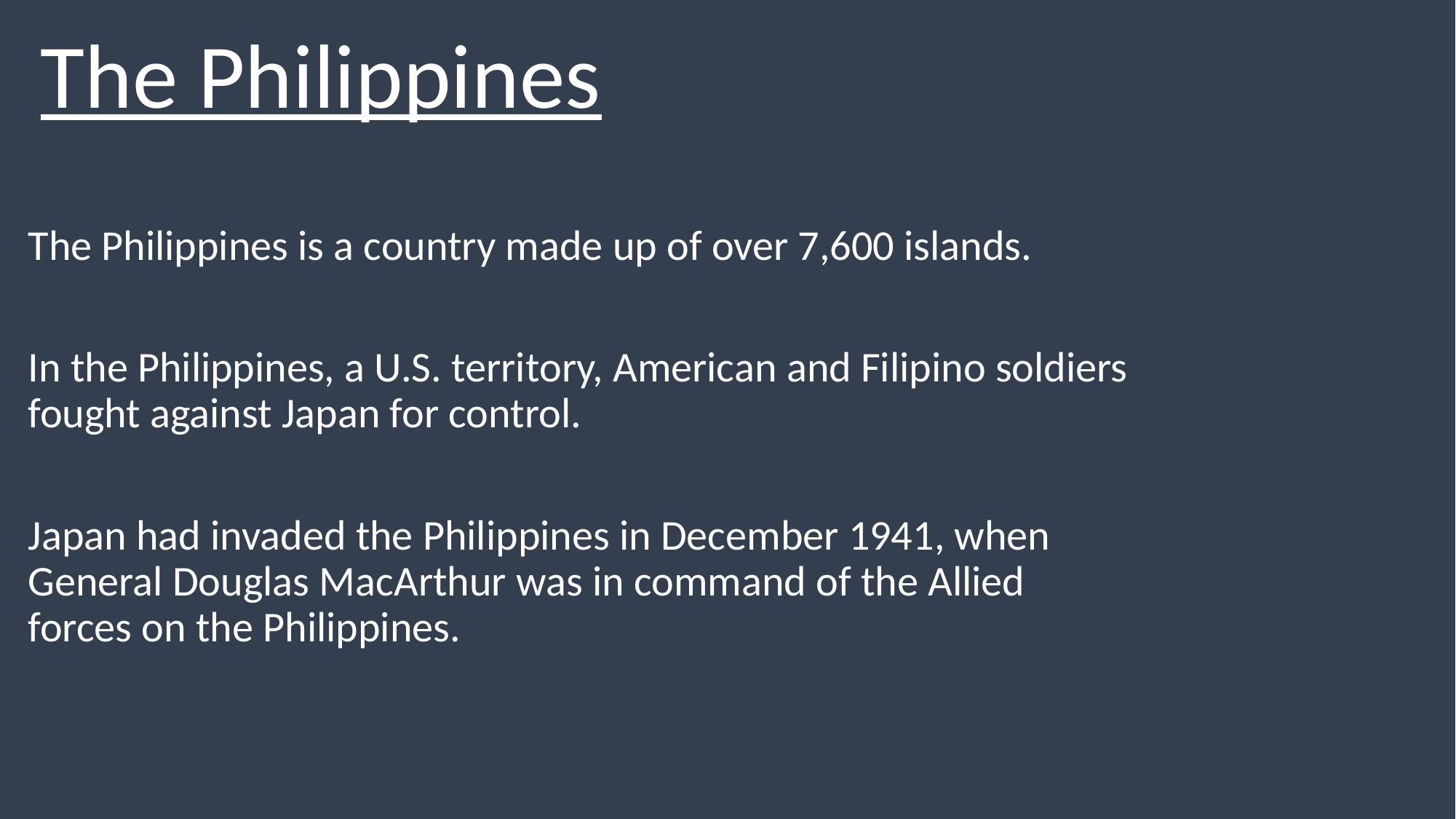

# The Philippines
The Philippines is a country made up of over 7,600 islands.

In the Philippines, a U.S. territory, American and Filipino soldiers fought against Japan for control.

Japan had invaded the Philippines in December 1941, when General Douglas MacArthur was in command of the Allied forces on the Philippines.